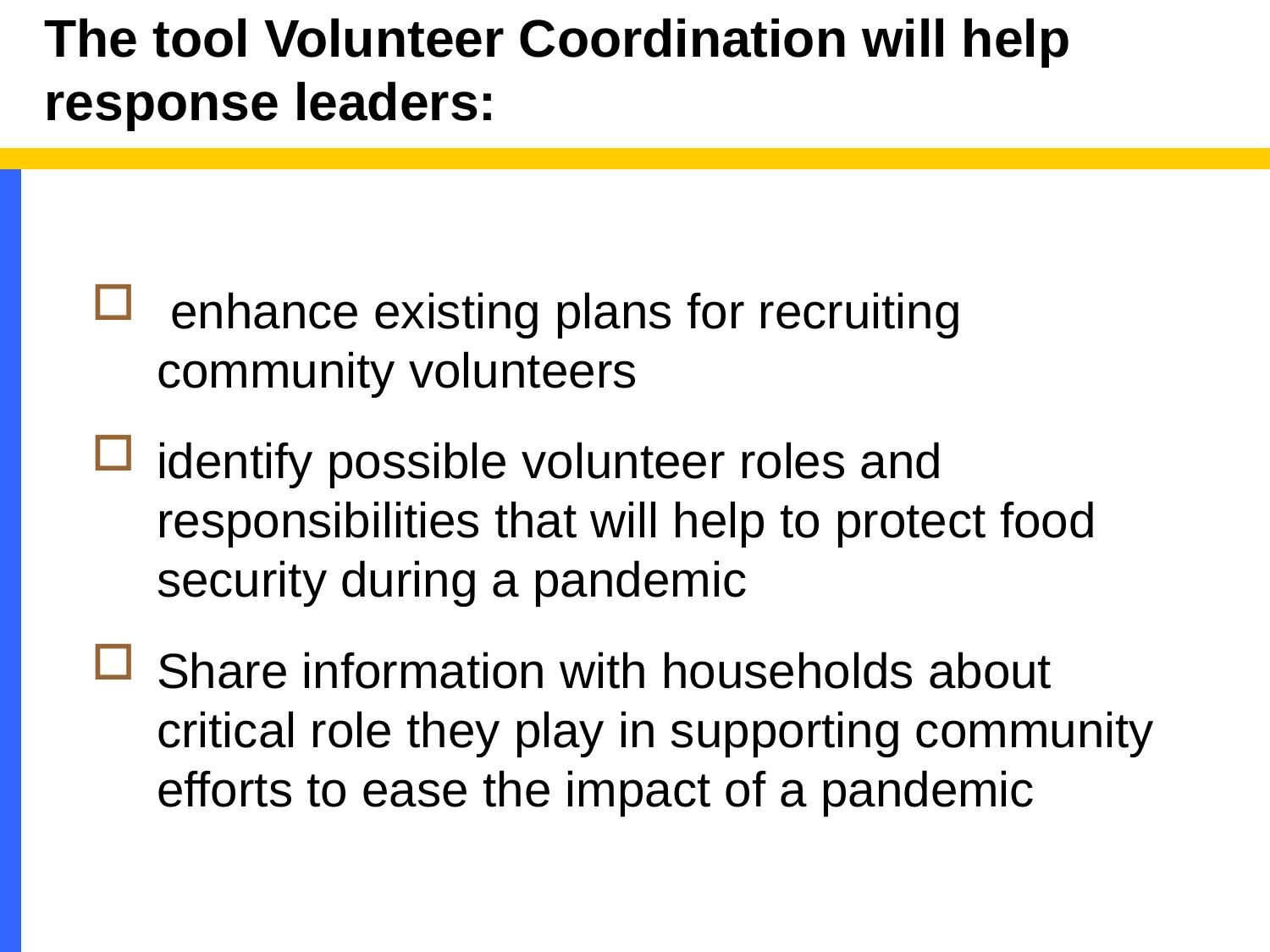

# The tool Volunteer Coordination will help response leaders:

 enhance existing plans for recruiting community volunteers
identify possible volunteer roles and responsibilities that will help to protect food security during a pandemic
Share information with households about critical role they play in supporting community efforts to ease the impact of a pandemic